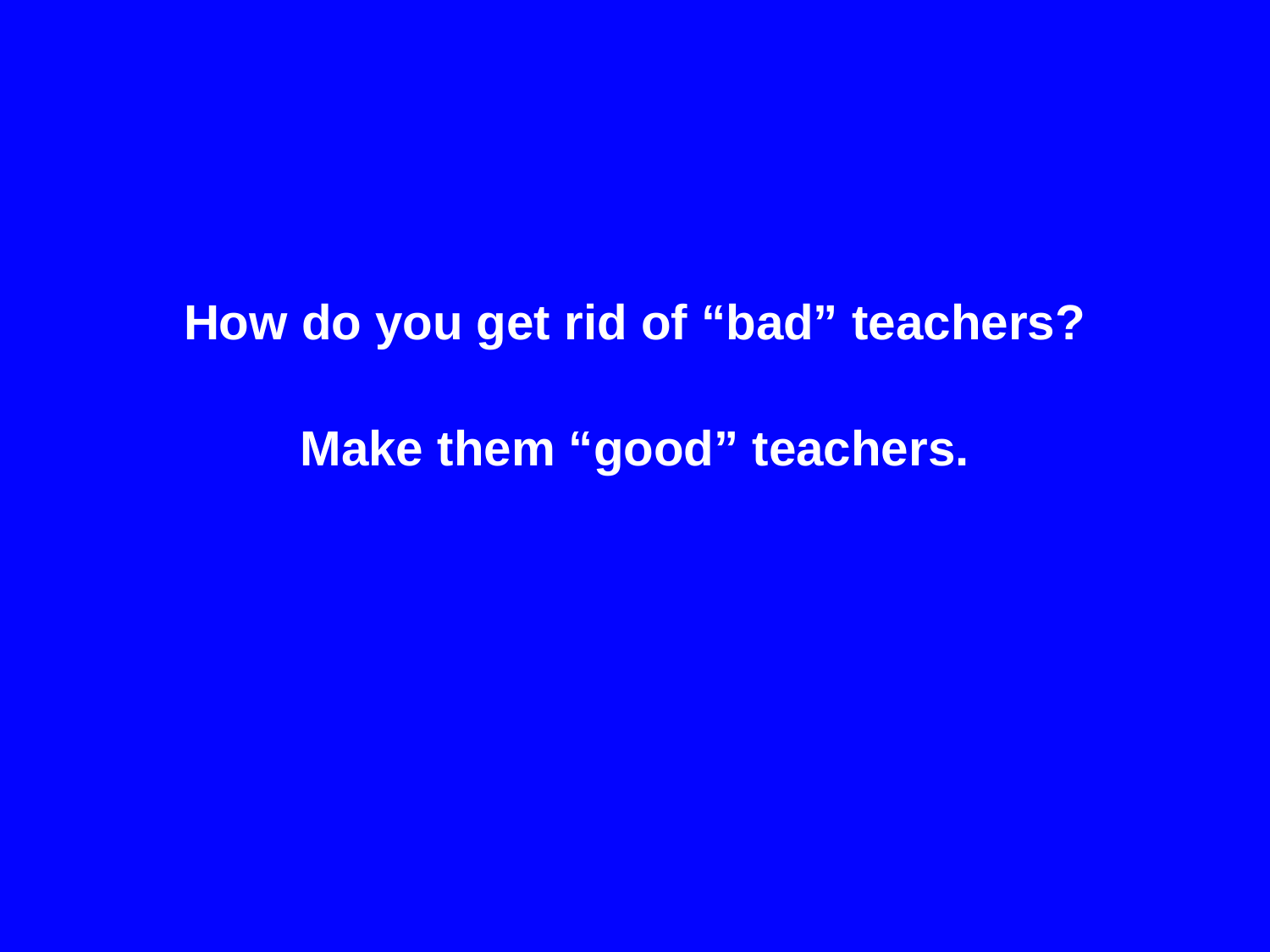

#

How do you get rid of “bad” teachers?

Make them “good” teachers.